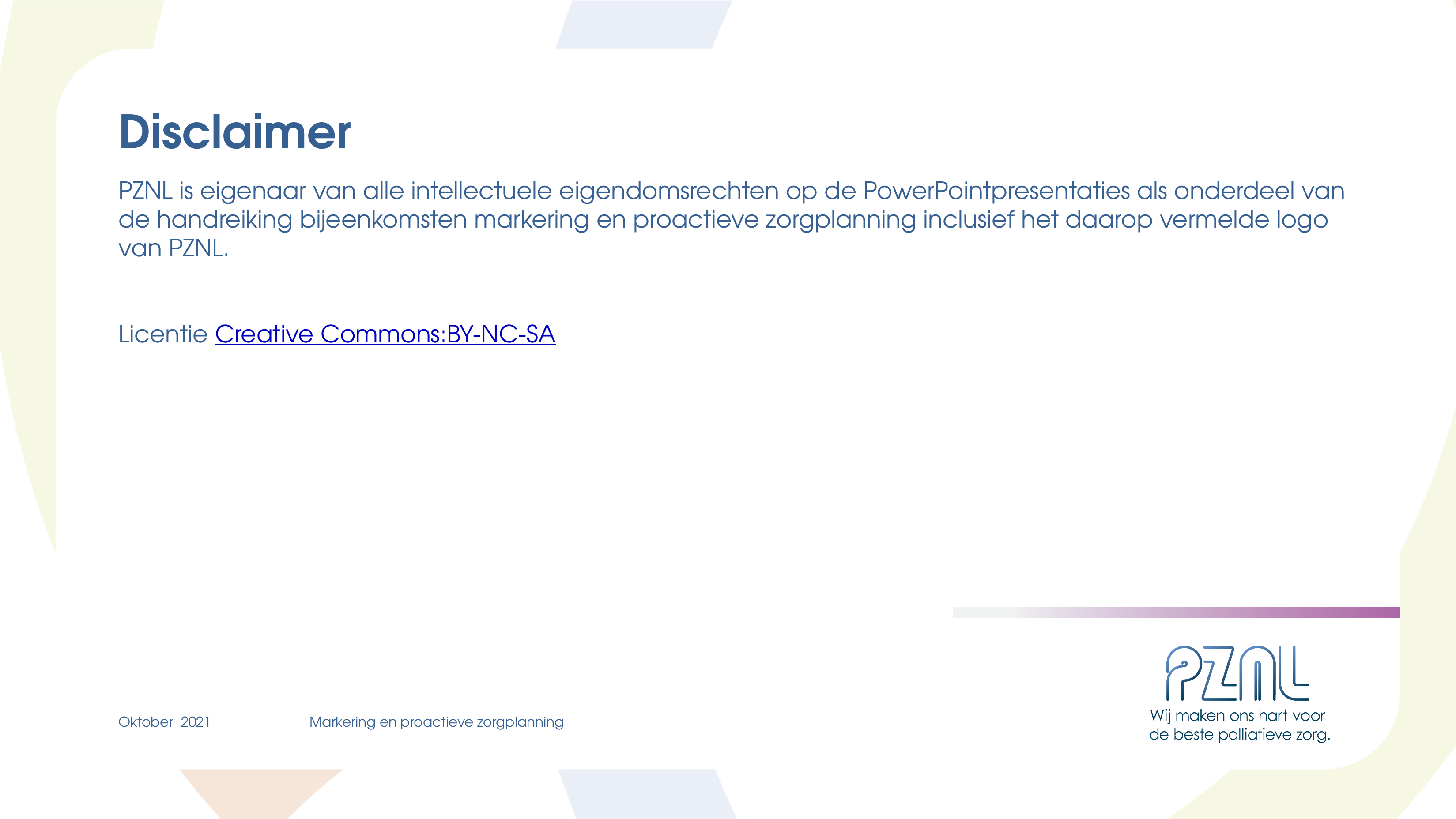

Disclaimer
PZNL is eigenaar van alle intellectuele eigendomsrechten op de PowerPointpresentaties als onderdeel van de handreiking bijeenkomsten markering en proactieve zorgplanning inclusief het daarop vermelde logo van PZNL.

Licentie Creative Commons:BY-NC-SA

Oktober  2021
Markering en proactieve zorgplanning